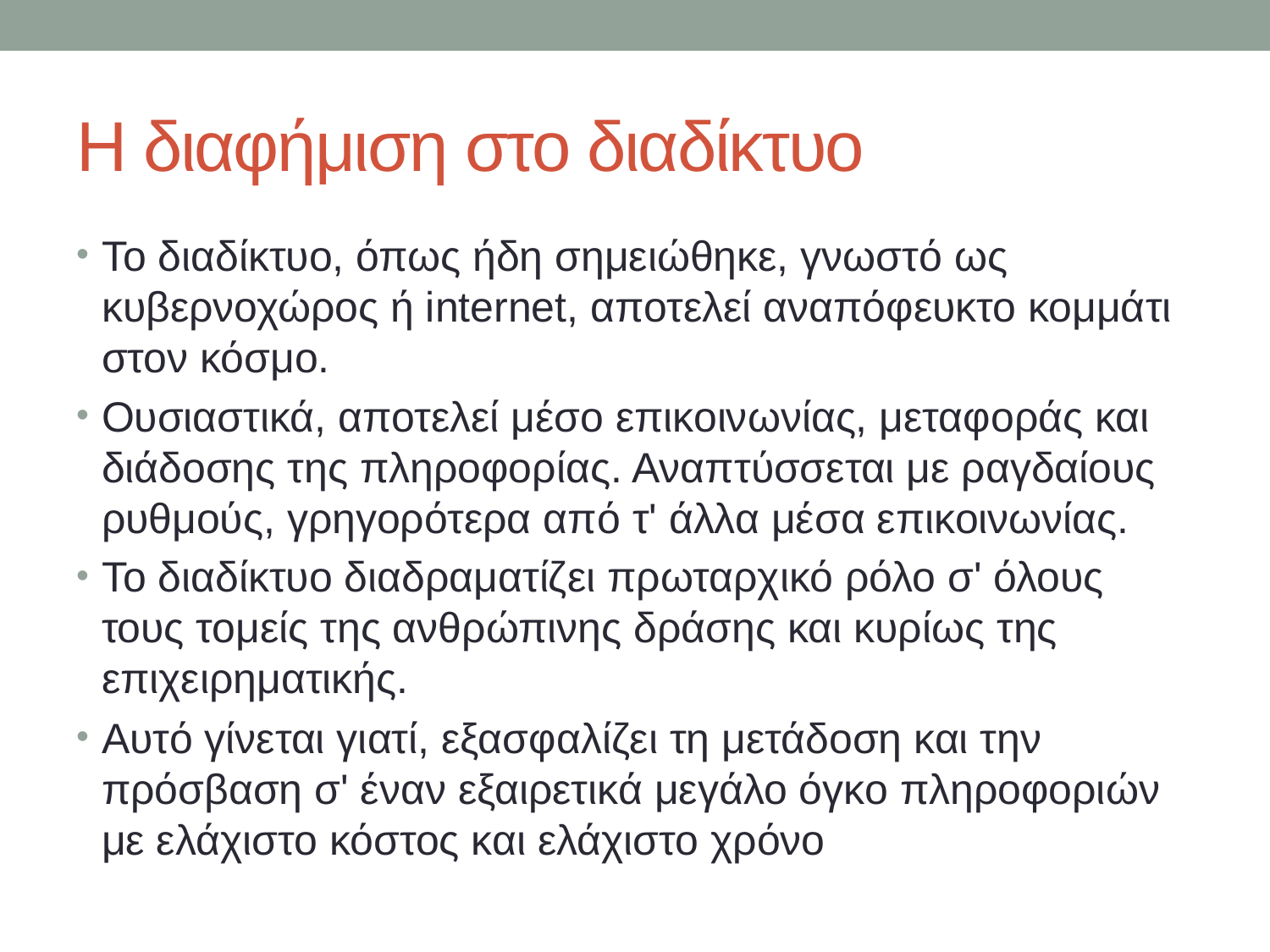

# Η διαφήμιση στο διαδίκτυο
Το διαδίκτυο, όπως ήδη σημειώθηκε, γνωστό ως κυβερνοχώρος ή internet, αποτελεί αναπόφευκτο κομμάτι στον κόσμο.
Ουσιαστικά, αποτελεί μέσο επικοινωνίας, μεταφοράς και διάδοσης της πληροφορίας. Αναπτύσσεται με ραγδαίους ρυθμούς, γρηγορότερα από τ' άλλα μέσα επικοινωνίας.
Το διαδίκτυο διαδραματίζει πρωταρχικό ρόλο σ' όλους τους τομείς της ανθρώπινης δράσης και κυρίως της επιχειρηματικής.
Αυτό γίνεται γιατί, εξασφαλίζει τη μετάδοση και την πρόσβαση σ' έναν εξαιρετικά μεγάλο όγκο πληροφοριών με ελάχιστο κόστος και ελάχιστο χρόνο